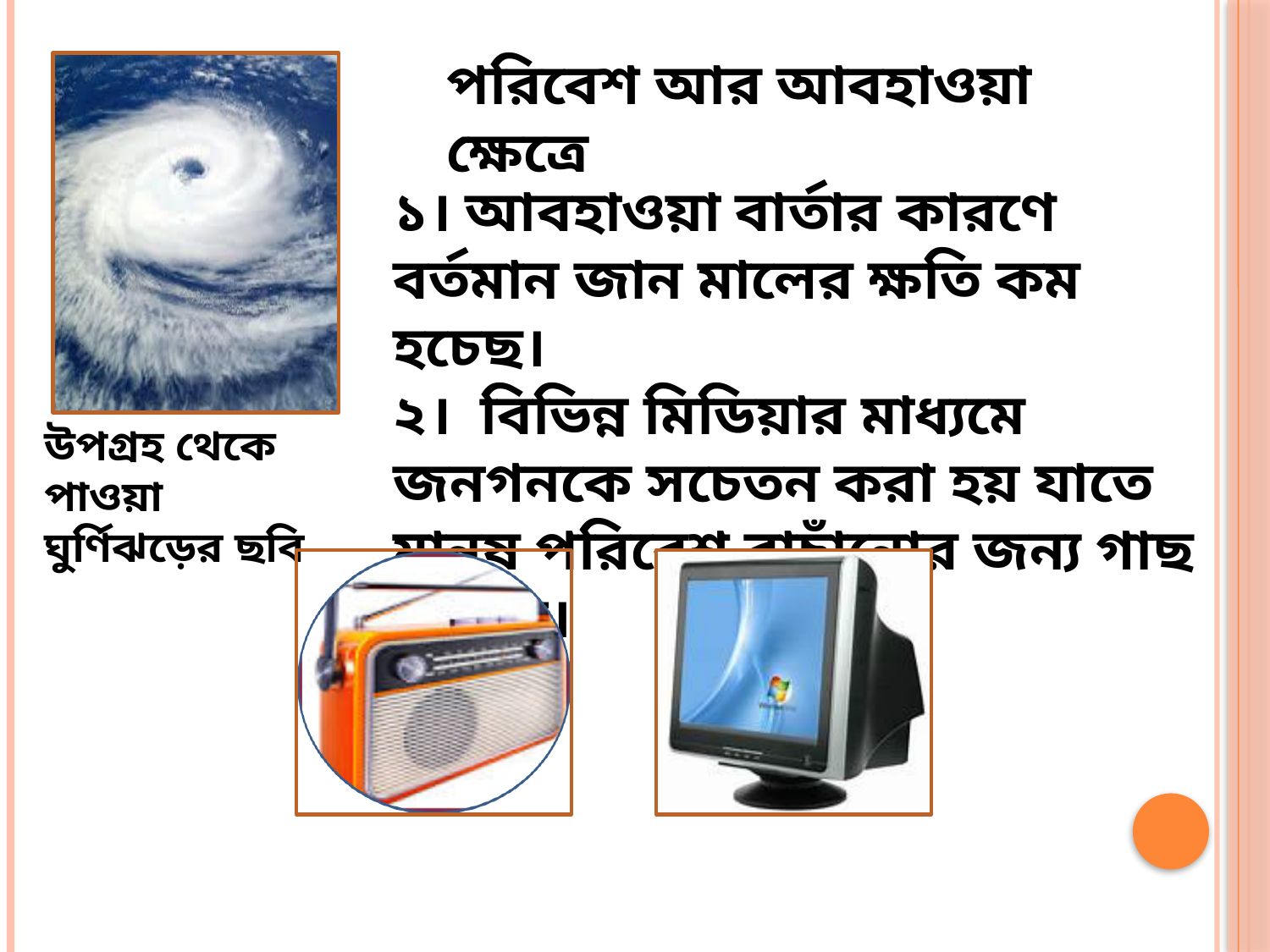

পরিবেশ আর আবহাওয়া ক্ষেত্রে

১। আবহাওয়া বার্তার কারণে বর্তমান জান মালের ক্ষতি কম হচেছ।
২।  বিভিন্ন মিডিয়ার মাধ্যমে জনগনকে সচেতন করা হয় যাতে মানুষ পরিবেশ বাচাঁনোর জন্য গাছ লাগায়।
উপগ্রহ থেকে পাওয়া ঘুর্ণিঝড়ের ছবি